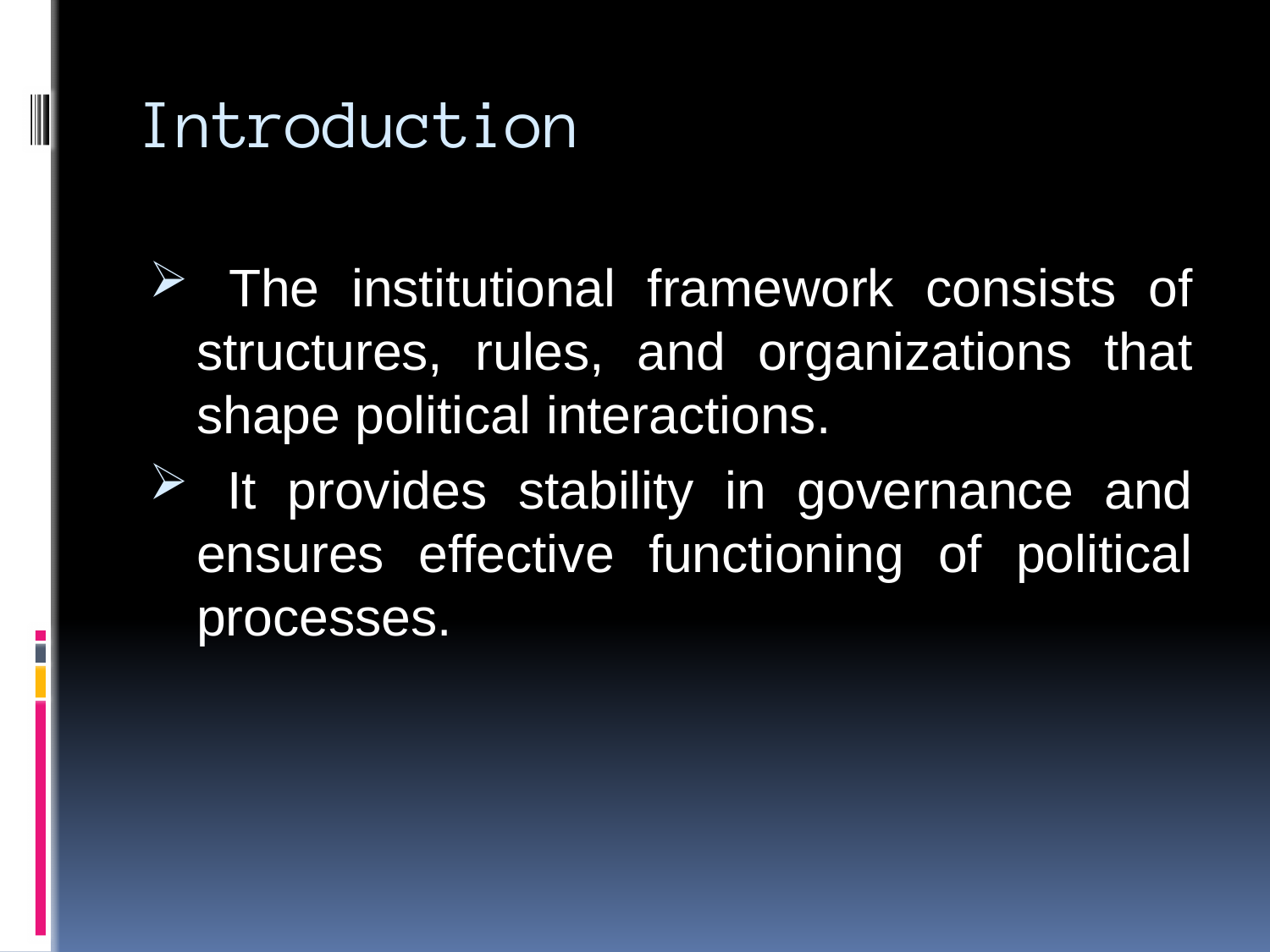

# Introduction
 The institutional framework consists of structures, rules, and organizations that shape political interactions.
 It provides stability in governance and ensures effective functioning of political processes.